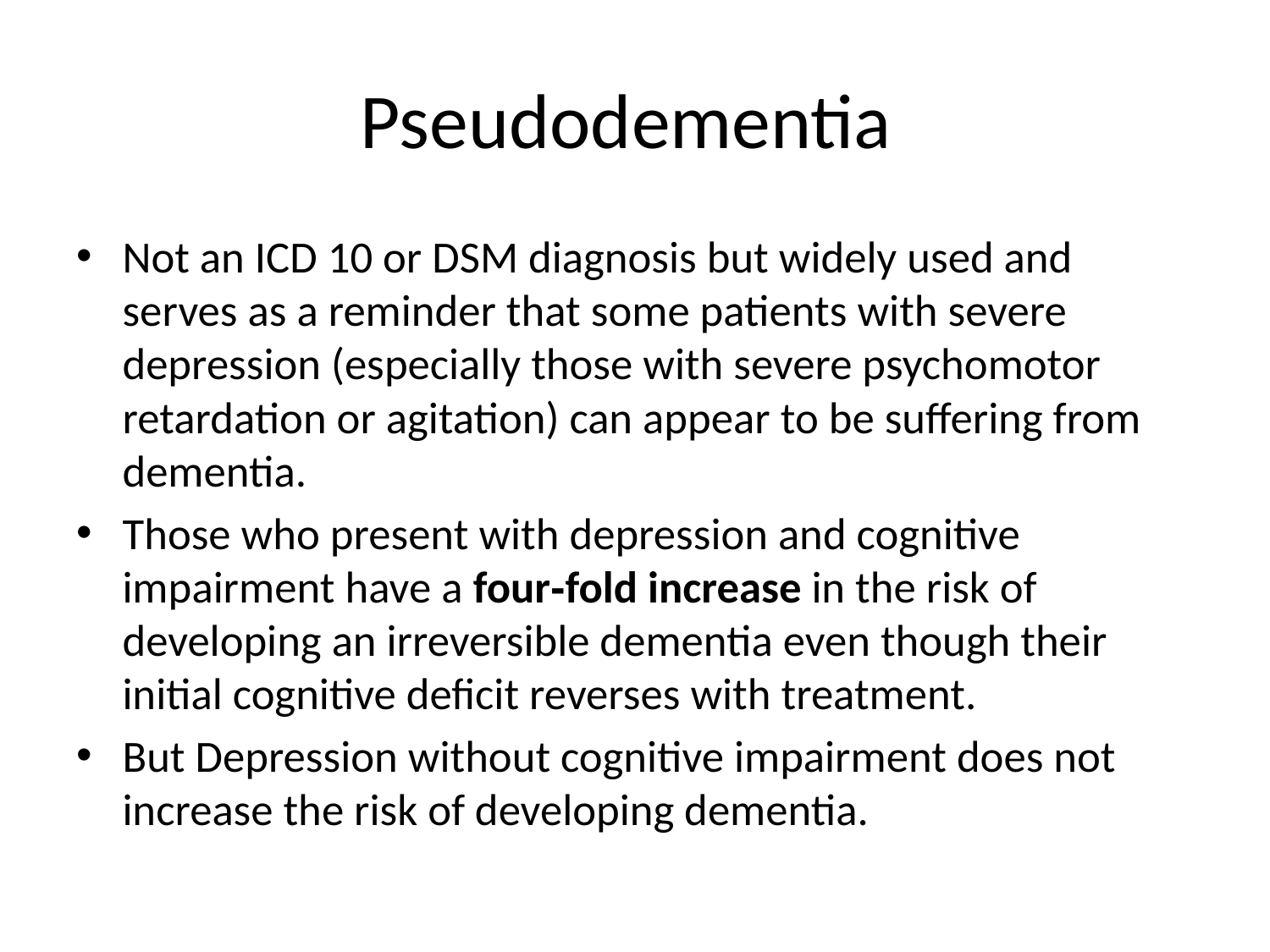

# Pseudodementia
Not an ICD 10 or DSM diagnosis but widely used and serves as a reminder that some patients with severe depression (especially those with severe psychomotor retardation or agitation) can appear to be suffering from dementia.
Those who present with depression and cognitive impairment have a four‐fold increase in the risk of developing an irreversible dementia even though their initial cognitive deficit reverses with treatment.
But Depression without cognitive impairment does not increase the risk of developing dementia.